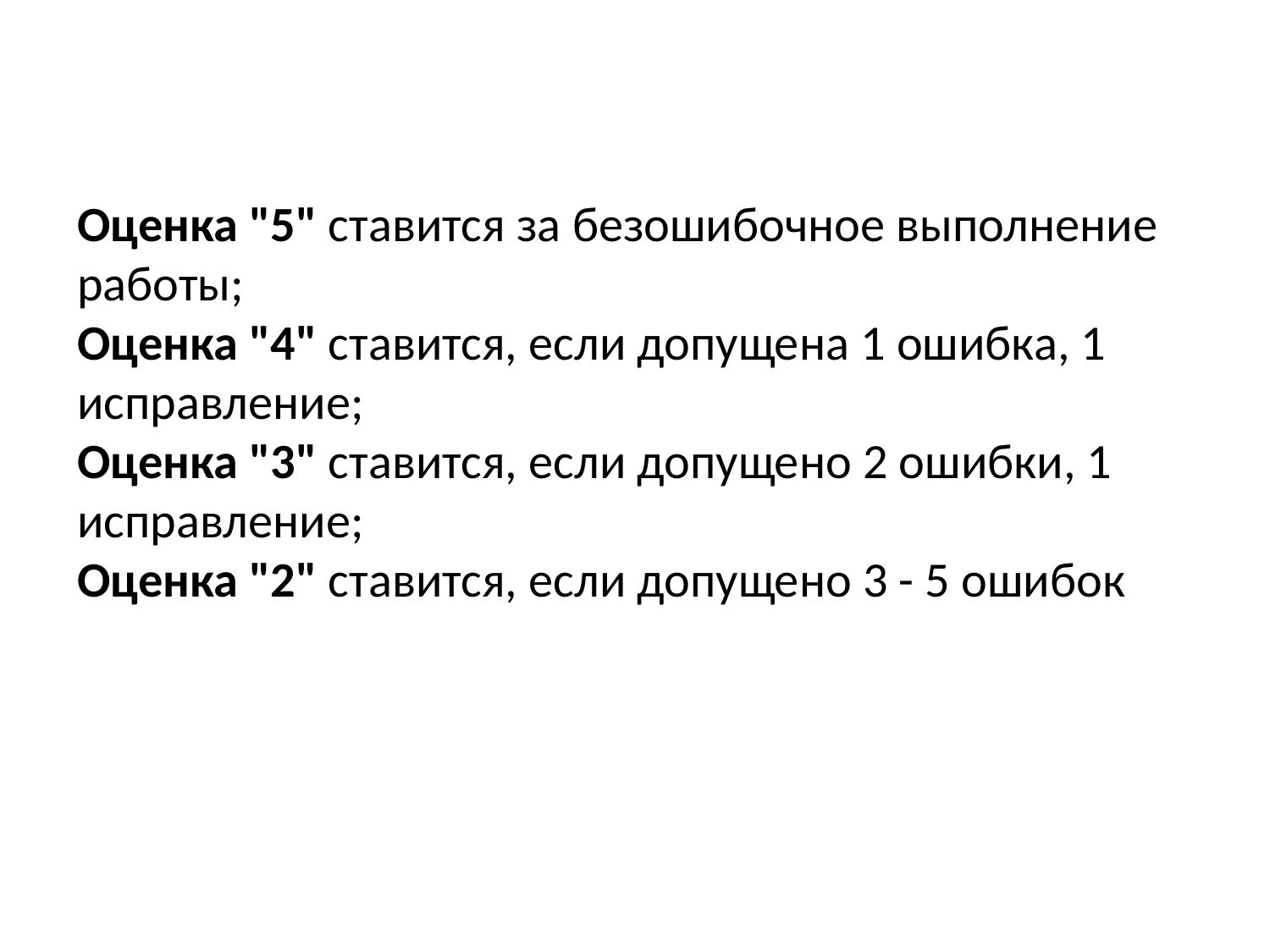

Оценка "5" ставится за безошибочное выполнение работы;
Оценка "4" ставится, если допущена 1 ошибка, 1 исправление;
Оценка "3" ставится, если допущено 2 ошибки, 1 исправление;
Оценка "2" ставится, если допущено 3 - 5 ошибок